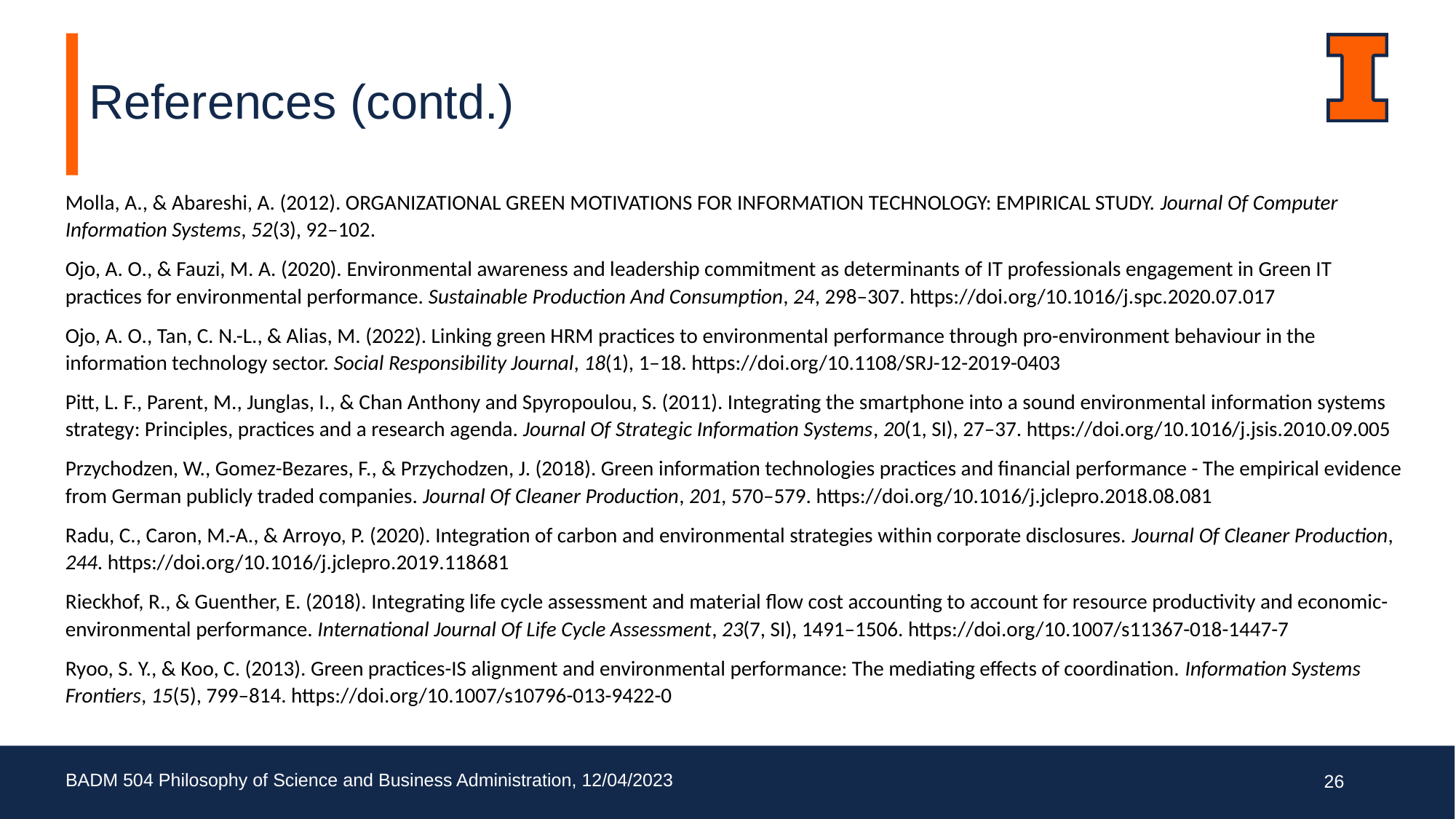

References (contd.)
Molla, A., & Abareshi, A. (2012). ORGANIZATIONAL GREEN MOTIVATIONS FOR INFORMATION TECHNOLOGY: EMPIRICAL STUDY. Journal Of Computer Information Systems, 52(3), 92–102.
Ojo, A. O., & Fauzi, M. A. (2020). Environmental awareness and leadership commitment as determinants of IT professionals engagement in Green IT practices for environmental performance. Sustainable Production And Consumption, 24, 298–307. https://doi.org/10.1016/j.spc.2020.07.017
Ojo, A. O., Tan, C. N.-L., & Alias, M. (2022). Linking green HRM practices to environmental performance through pro-environment behaviour in the information technology sector. Social Responsibility Journal, 18(1), 1–18. https://doi.org/10.1108/SRJ-12-2019-0403
Pitt, L. F., Parent, M., Junglas, I., & Chan Anthony and Spyropoulou, S. (2011). Integrating the smartphone into a sound environmental information systems strategy: Principles, practices and a research agenda. Journal Of Strategic Information Systems, 20(1, SI), 27–37. https://doi.org/10.1016/j.jsis.2010.09.005
Przychodzen, W., Gomez-Bezares, F., & Przychodzen, J. (2018). Green information technologies practices and financial performance - The empirical evidence from German publicly traded companies. Journal Of Cleaner Production, 201, 570–579. https://doi.org/10.1016/j.jclepro.2018.08.081
Radu, C., Caron, M.-A., & Arroyo, P. (2020). Integration of carbon and environmental strategies within corporate disclosures. Journal Of Cleaner Production, 244. https://doi.org/10.1016/j.jclepro.2019.118681
Rieckhof, R., & Guenther, E. (2018). Integrating life cycle assessment and material flow cost accounting to account for resource productivity and economic-environmental performance. International Journal Of Life Cycle Assessment, 23(7, SI), 1491–1506. https://doi.org/10.1007/s11367-018-1447-7
Ryoo, S. Y., & Koo, C. (2013). Green practices-IS alignment and environmental performance: The mediating effects of coordination. Information Systems Frontiers, 15(5), 799–814. https://doi.org/10.1007/s10796-013-9422-0

BADM 504 Philosophy of Science and Business Administration, 12/04/2023
26